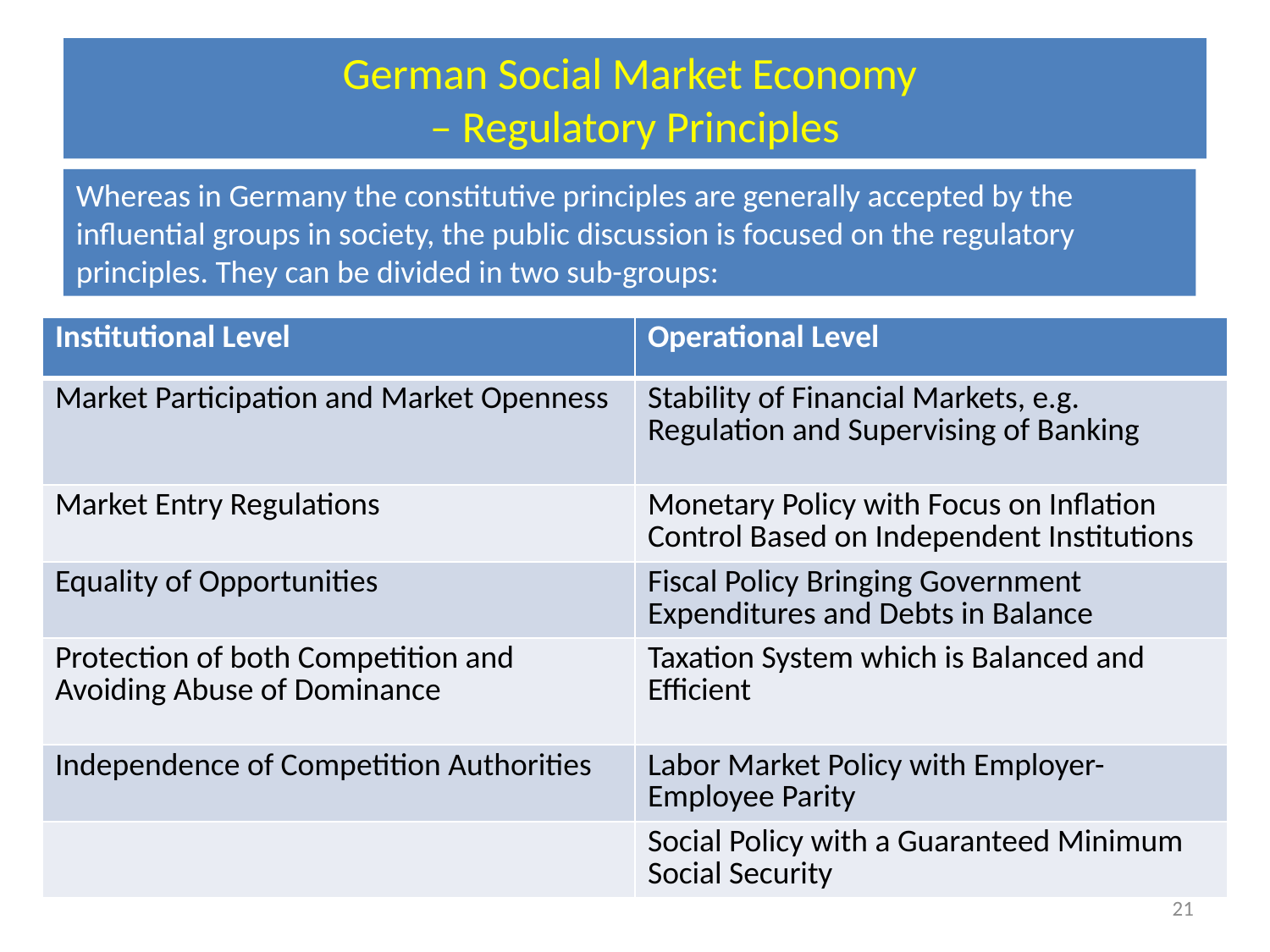

# German Social Market Economy – Regulatory Principles
Whereas in Germany the constitutive principles are generally accepted by the influential groups in society, the public discussion is focused on the regulatory principles. They can be divided in two sub-groups:
| Institutional Level | Operational Level |
| --- | --- |
| Market Participation and Market Openness | Stability of Financial Markets, e.g. Regulation and Supervising of Banking |
| Market Entry Regulations | Monetary Policy with Focus on Inflation Control Based on Independent Institutions |
| Equality of Opportunities | Fiscal Policy Bringing Government Expenditures and Debts in Balance |
| Protection of both Competition and Avoiding Abuse of Dominance | Taxation System which is Balanced and Efficient |
| Independence of Competition Authorities | Labor Market Policy with Employer-Employee Parity |
|  | Social Policy with a Guaranteed Minimum Social Security |

21